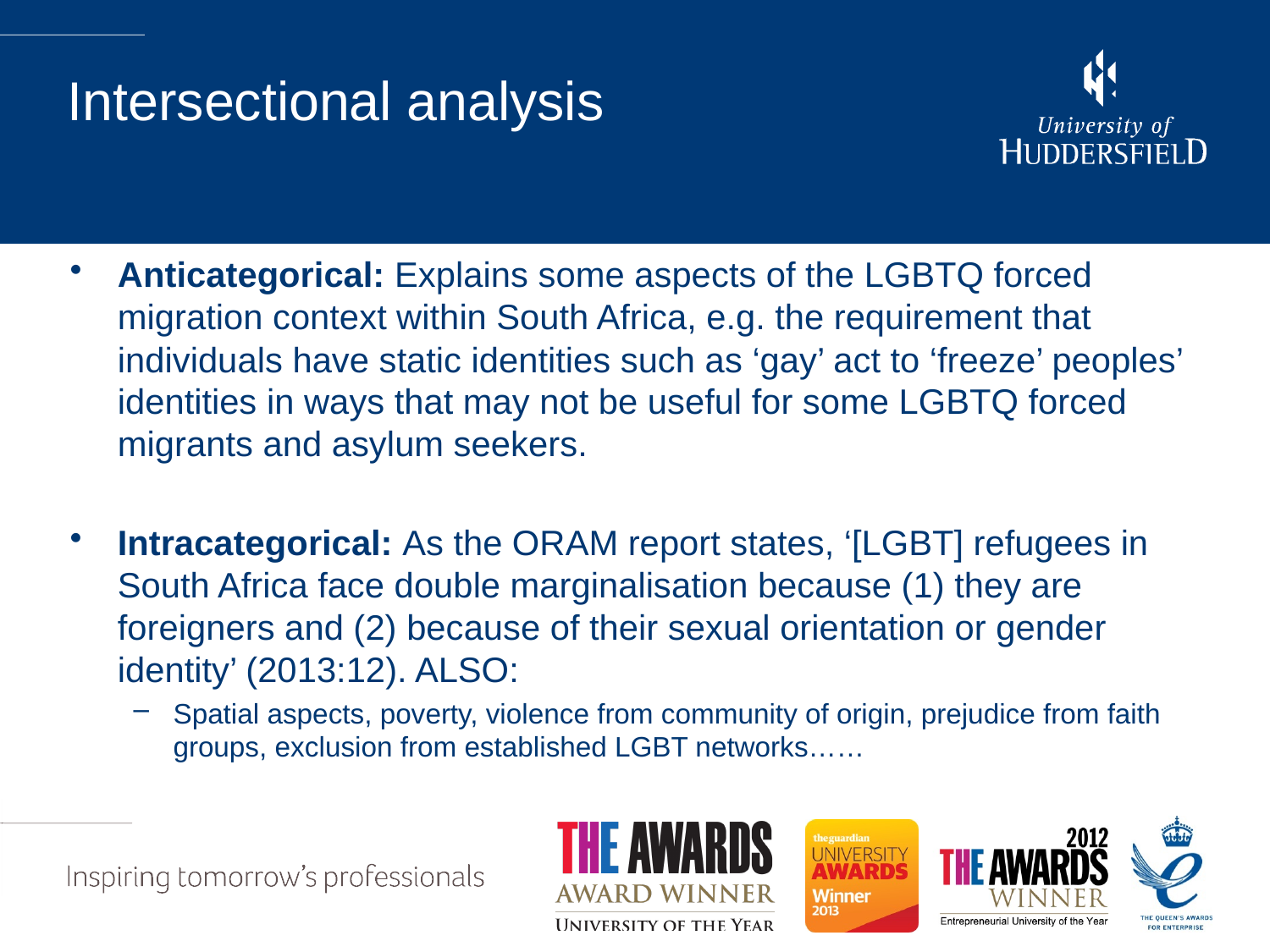

# Intersectional analysis
Anticategorical: Explains some aspects of the LGBTQ forced migration context within South Africa, e.g. the requirement that individuals have static identities such as ‘gay’ act to ‘freeze’ peoples’ identities in ways that may not be useful for some LGBTQ forced migrants and asylum seekers.

Intracategorical: As the ORAM report states, ‘[LGBT] refugees in South Africa face double marginalisation because (1) they are foreigners and (2) because of their sexual orientation or gender identity’ (2013:12). ALSO:
Spatial aspects, poverty, violence from community of origin, prejudice from faith groups, exclusion from established LGBT networks……